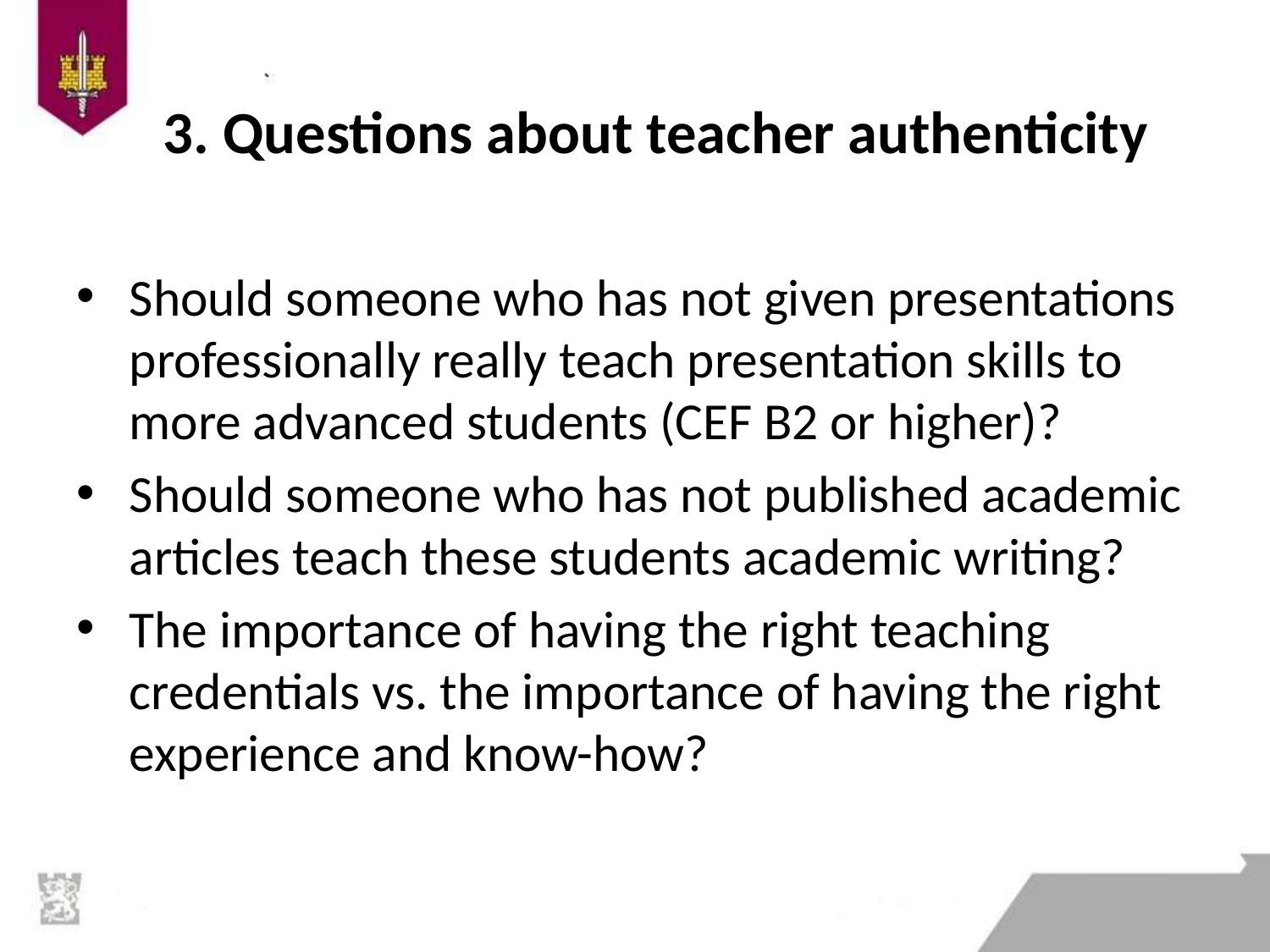

# 3. Questions about teacher authenticity
Should someone who has not given presentations professionally really teach presentation skills to more advanced students (CEF B2 or higher)?
Should someone who has not published academic articles teach these students academic writing?
The importance of having the right teaching credentials vs. the importance of having the right experience and know-how?